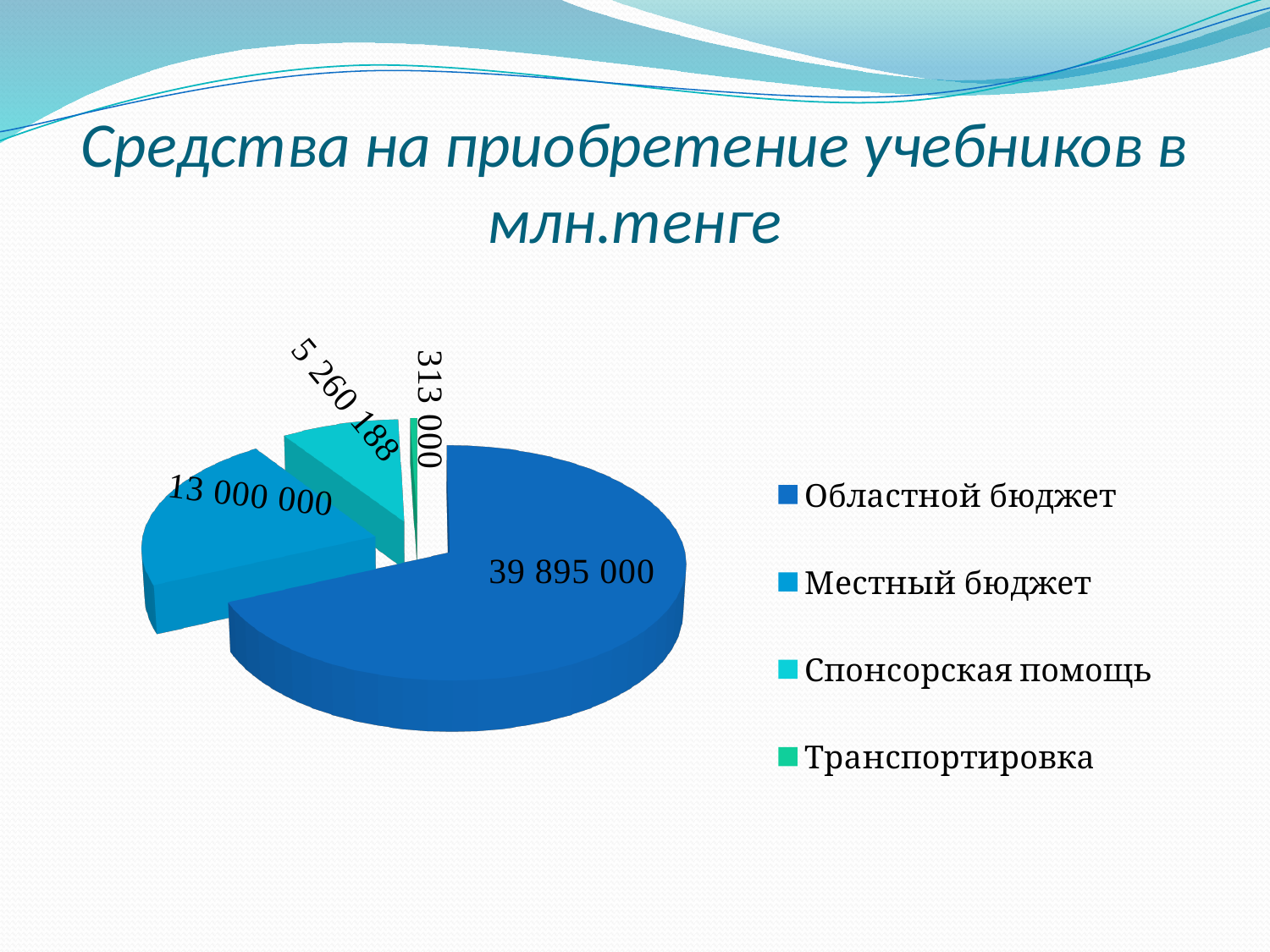

# Средства на приобретение учебников в млн.тенге

[unsupported chart]